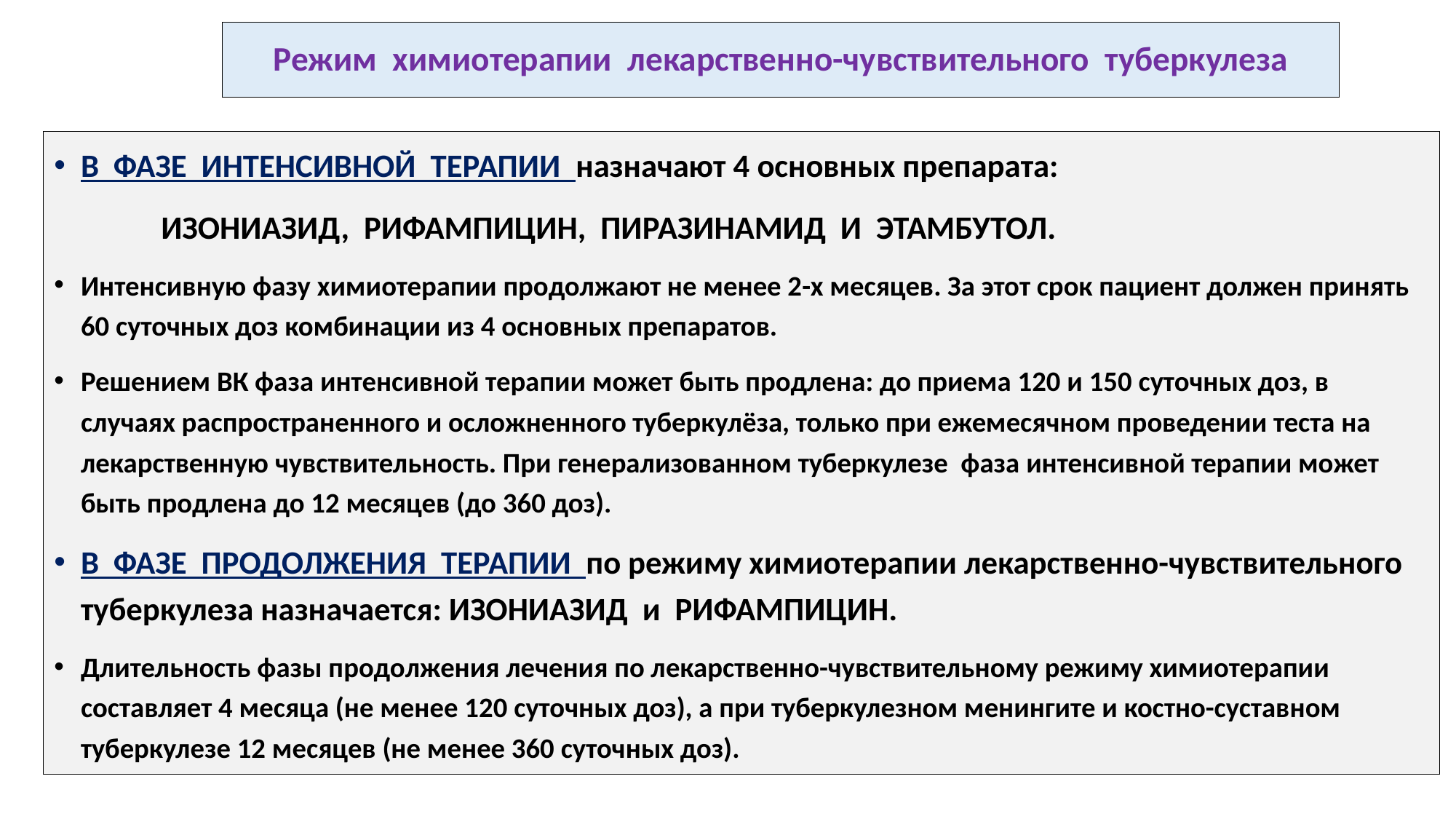

# Режим  химиотерапии  лекарственно-чувствительного  туберкулеза
В  ФАЗЕ  ИНТЕНСИВНОЙ  ТЕРАПИИ  назначают 4 основных препарата:
	ИЗОНИАЗИД,  РИФАМПИЦИН,  ПИРАЗИНАМИД  И  ЭТАМБУТОЛ.
Интенсивную фазу химиотерапии продолжают не менее 2-х месяцев. За этот срок пациент должен принять 60 суточных доз комбинации из 4 основных препаратов.
Решением ВК фаза интенсивной терапии может быть продлена: до приема 120 и 150 суточных доз, в случаях распространенного и осложненного туберкулёза, только при ежемесячном проведении теста на лекарственную чувствительность. При генерализованном туберкулезе  фаза интенсивной терапии может быть продлена до 12 месяцев (до 360 доз).
В  ФАЗЕ  ПРОДОЛЖЕНИЯ  ТЕРАПИИ  по режиму химиотерапии лекарственно-чувствительного туберкулеза назначается: ИЗОНИАЗИД  и  РИФАМПИЦИН.
Длительность фазы продолжения лечения по лекарственно-чувствительному режиму химиотерапии составляет 4 месяца (не менее 120 суточных доз), а при туберкулезном менингите и костно-суставном туберкулезе 12 месяцев (не менее 360 суточных доз).